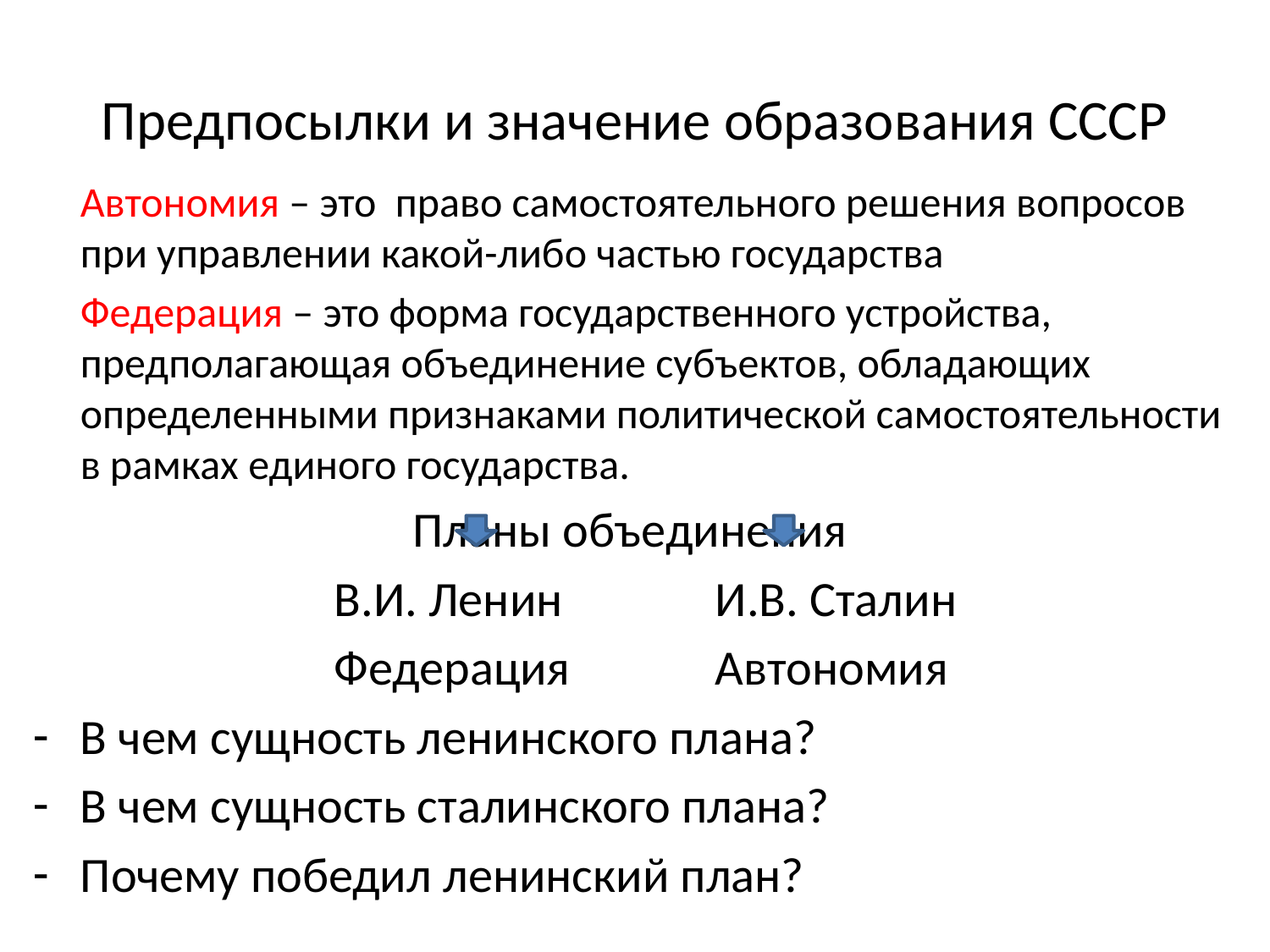

# Предпосылки и значение образования СССР
	Автономия – это  право самостоятельного решения вопросов при управлении какой-либо частью государства
	Федерация – это форма государственного устройства, предполагающая объединение субъектов, обладающих определенными признаками политической самостоятельности в рамках единого государства.
Планы объединения
			В.И. Ленин		И.В. Сталин
			Федерация		Автономия
В чем сущность ленинского плана?
В чем сущность сталинского плана?
Почему победил ленинский план?